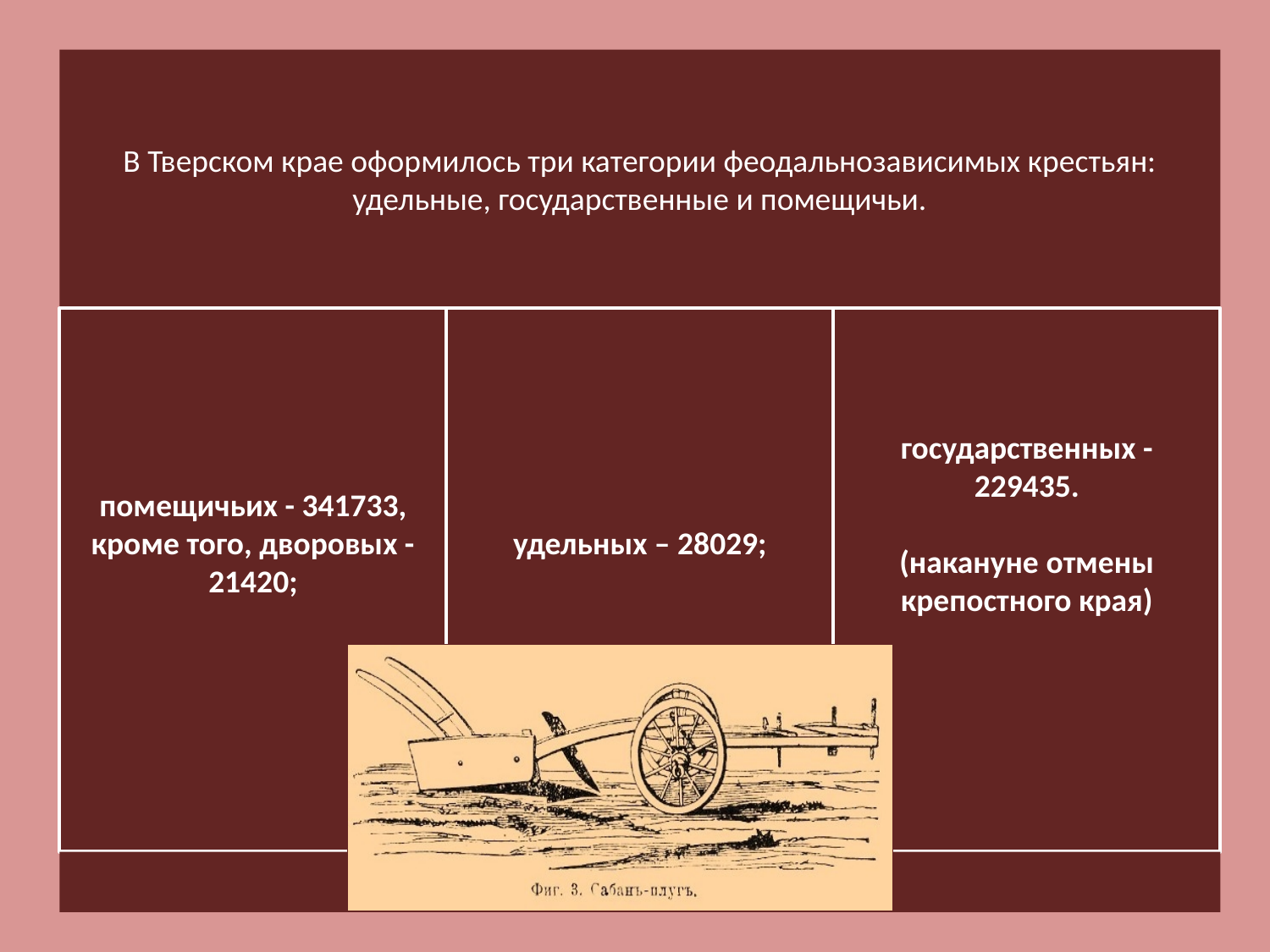

В Тверском крае оформилось три категории феодальнозависимых крестьян: удельные, государственные и помещичьи.
помещичьих - 341733, кроме того, дворовых - 21420;
государственных - 229435.
(накануне отмены крепостного края)
удельных – 28029;